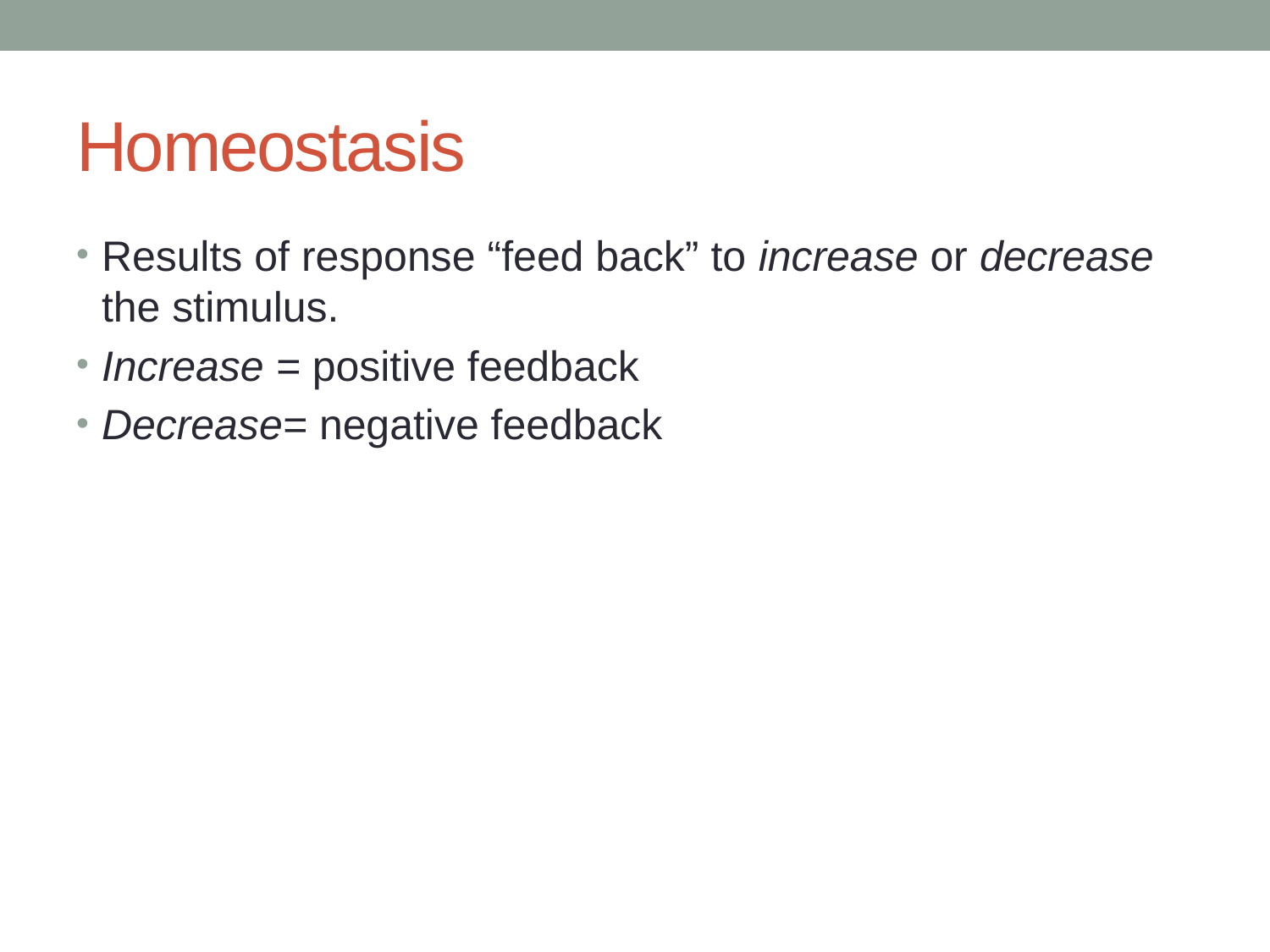

# Homeostasis
Results of response “feed back” to increase or decrease the stimulus.
Increase = positive feedback
Decrease= negative feedback